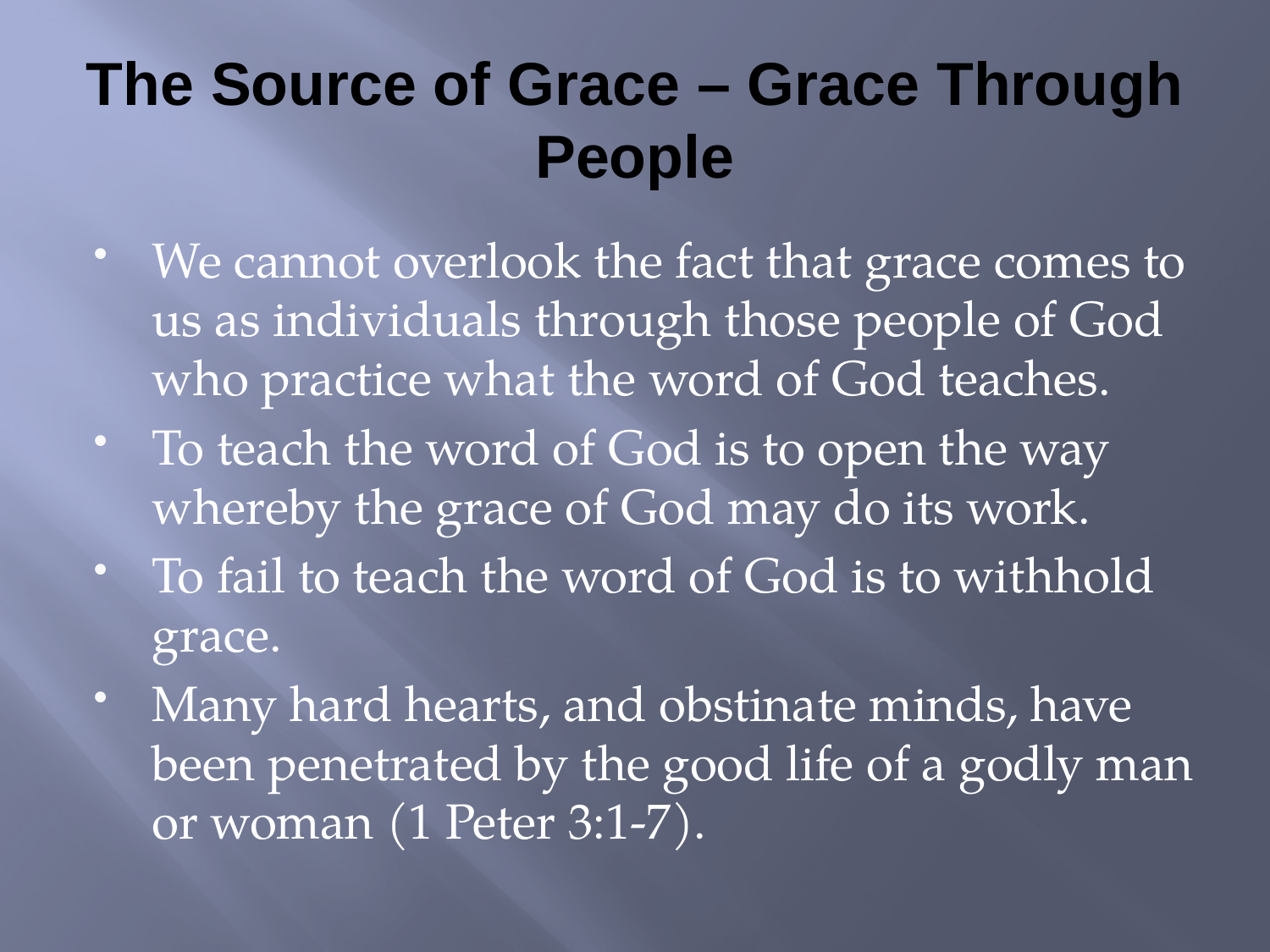

# The Source of Grace – Grace Through People
We cannot overlook the fact that grace comes to us as individuals through those people of God who practice what the word of God teaches.
To teach the word of God is to open the way whereby the grace of God may do its work.
To fail to teach the word of God is to withhold grace.
Many hard hearts, and obstinate minds, have been penetrated by the good life of a godly man or woman (1 Peter 3:1-7).